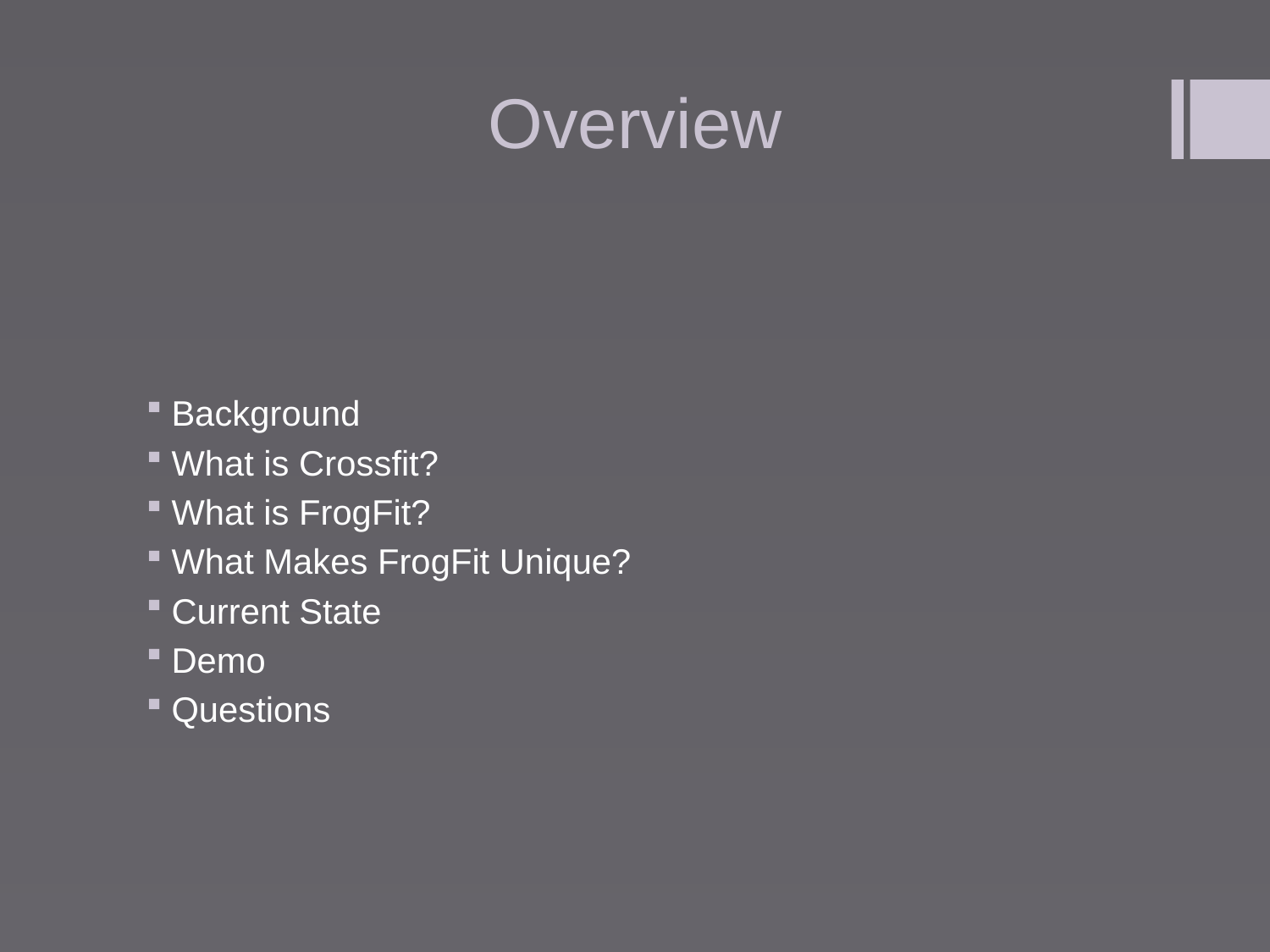

# Overview
Background
What is Crossfit?
What is FrogFit?
What Makes FrogFit Unique?
Current State
Demo
Questions